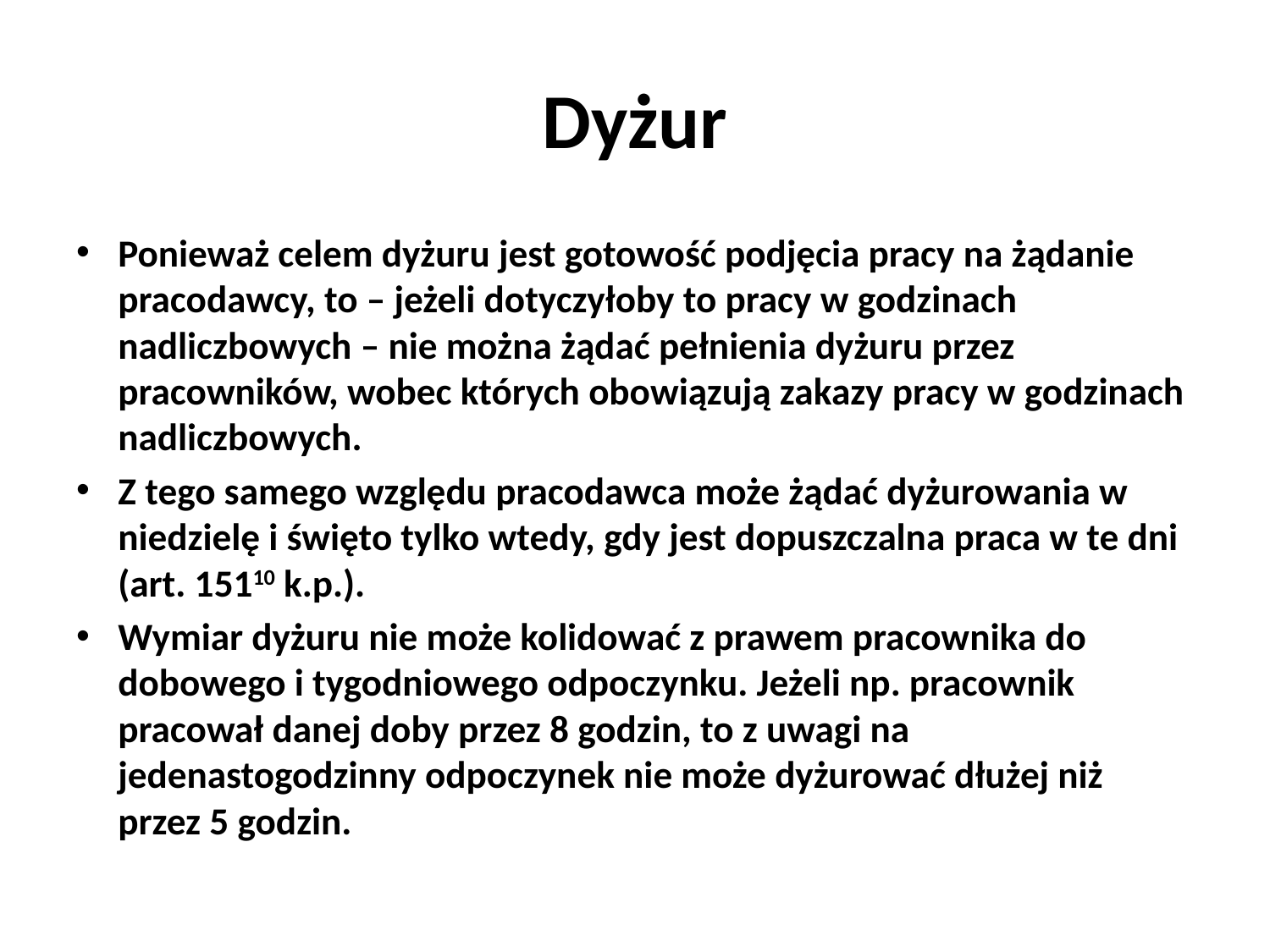

# Dyżur
Ponieważ celem dyżuru jest gotowość podjęcia pracy na żądanie pracodawcy, to – jeżeli dotyczyłoby to pracy w godzinach nadliczbowych – nie można żądać pełnienia dyżuru przez pracowników, wobec których obowiązują zakazy pracy w godzinach nadliczbowych.
Z tego samego względu pracodawca może żądać dyżurowania w niedzielę i święto tylko wtedy, gdy jest dopuszczalna praca w te dni (art. 15110 k.p.).
Wymiar dyżuru nie może kolidować z prawem pracownika do dobowego i tygodniowego odpoczynku. Jeżeli np. pracownik pracował danej doby przez 8 godzin, to z uwagi na jedenastogodzinny odpoczynek nie może dyżurować dłużej niż przez 5 godzin.